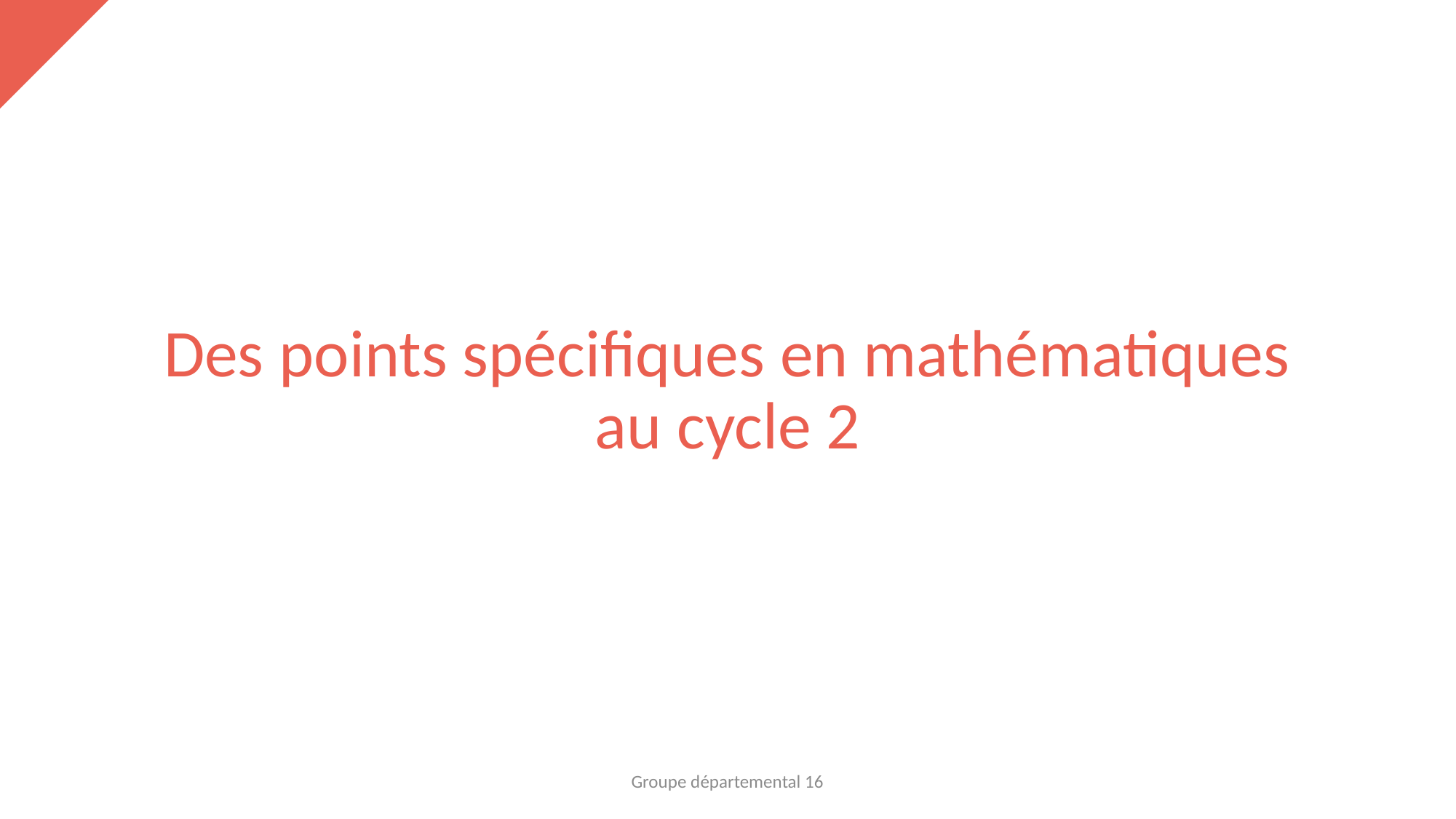

Des points spécifiques en mathématiques au cycle 2
Groupe départemental 16